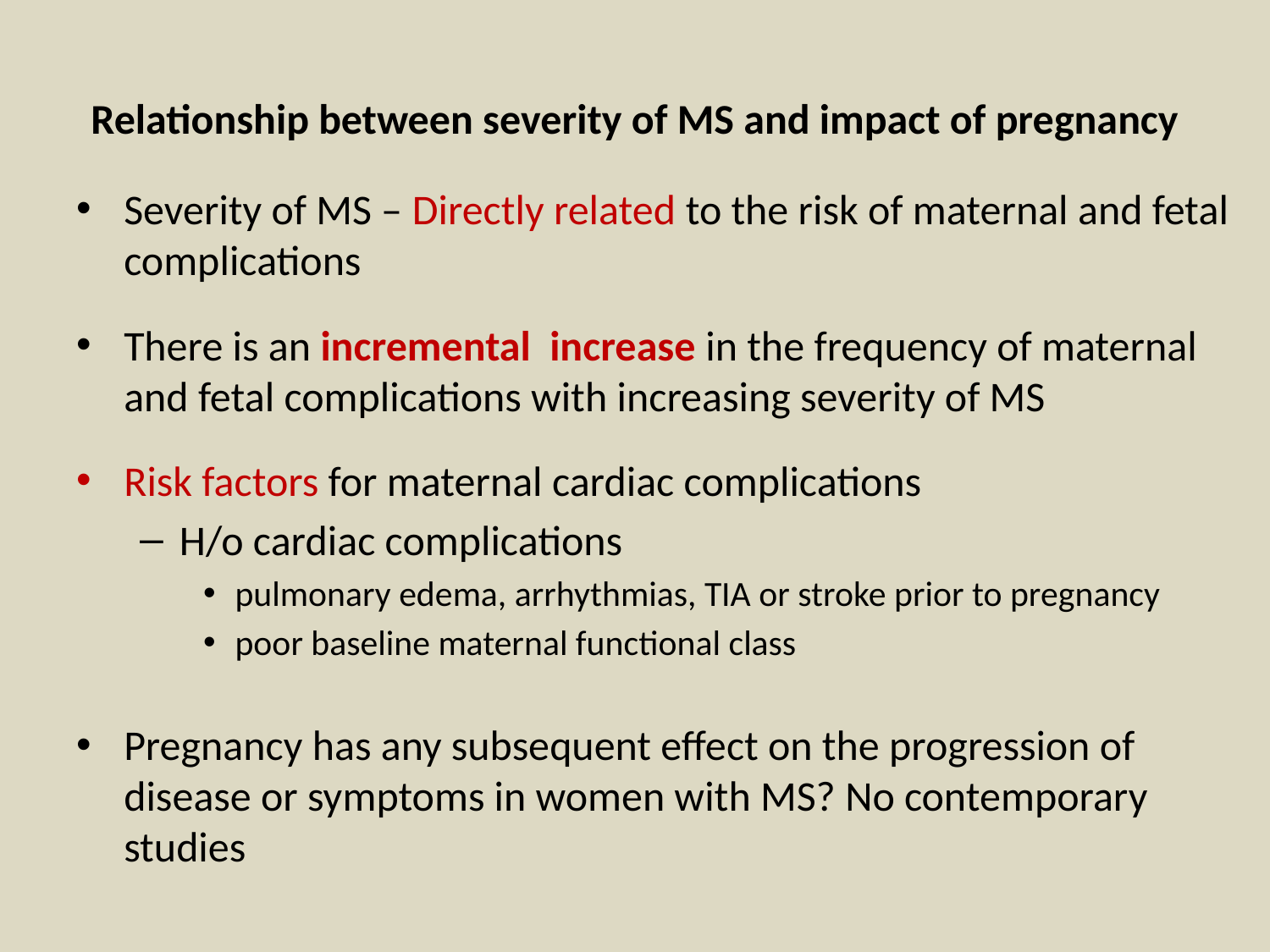

# Relationship between severity of MS and impact of pregnancy
Severity of MS – Directly related to the risk of maternal and fetal complications

There is an incremental  increase in the frequency of maternal and fetal complications with increasing severity of MS

Risk factors for maternal cardiac complications
H/o cardiac complications
pulmonary edema, arrhythmias, TIA or stroke prior to pregnancy
poor baseline maternal functional class

Pregnancy has any subsequent effect on the progression of disease or symptoms in women with MS? No contemporary studies